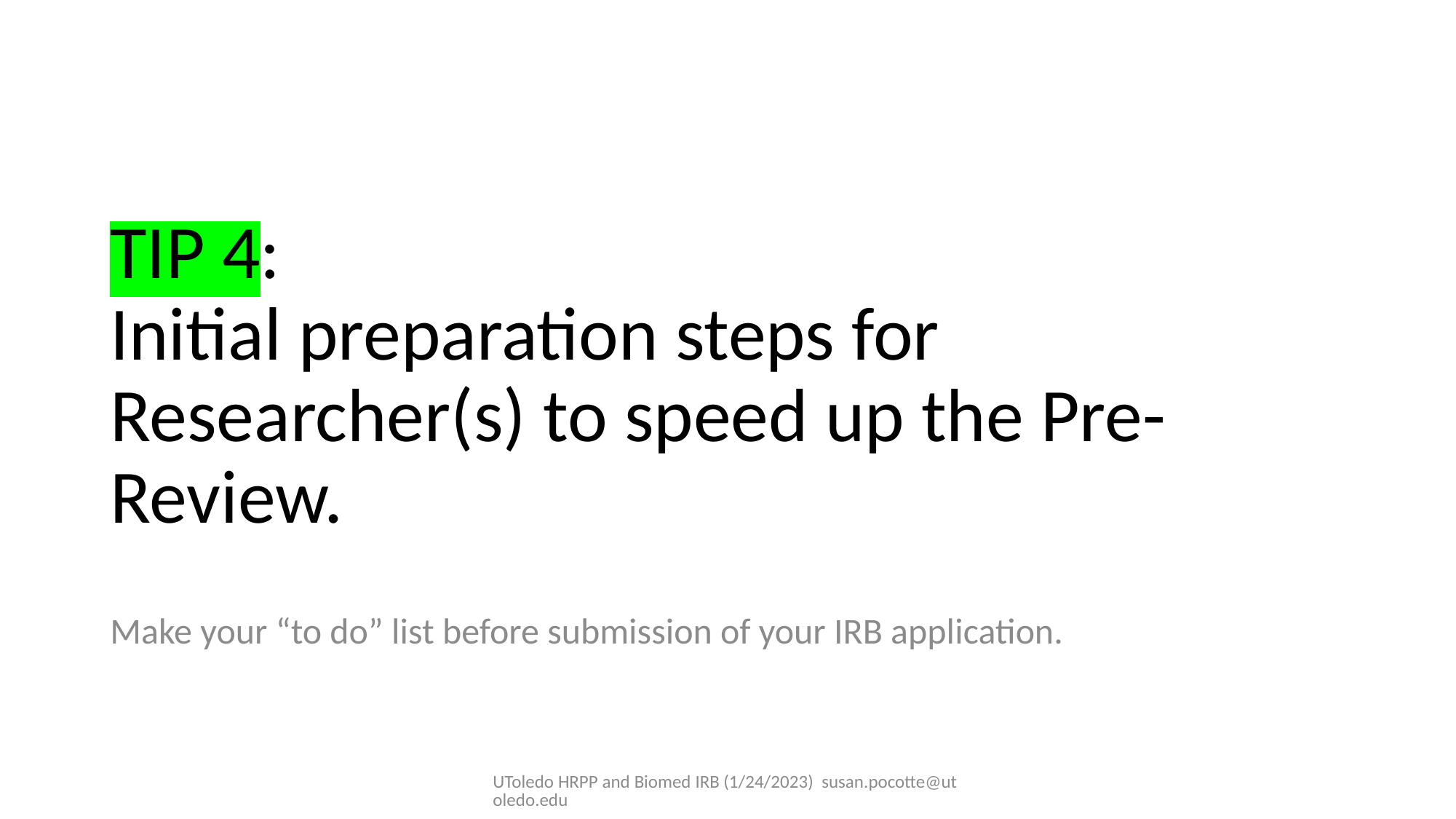

# TIP 4: Initial preparation steps for Researcher(s) to speed up the Pre-Review.

Make your “to do” list before submission of your IRB application.
UToledo HRPP and Biomed IRB (1/24/2023)  susan.pocotte@utoledo.edu